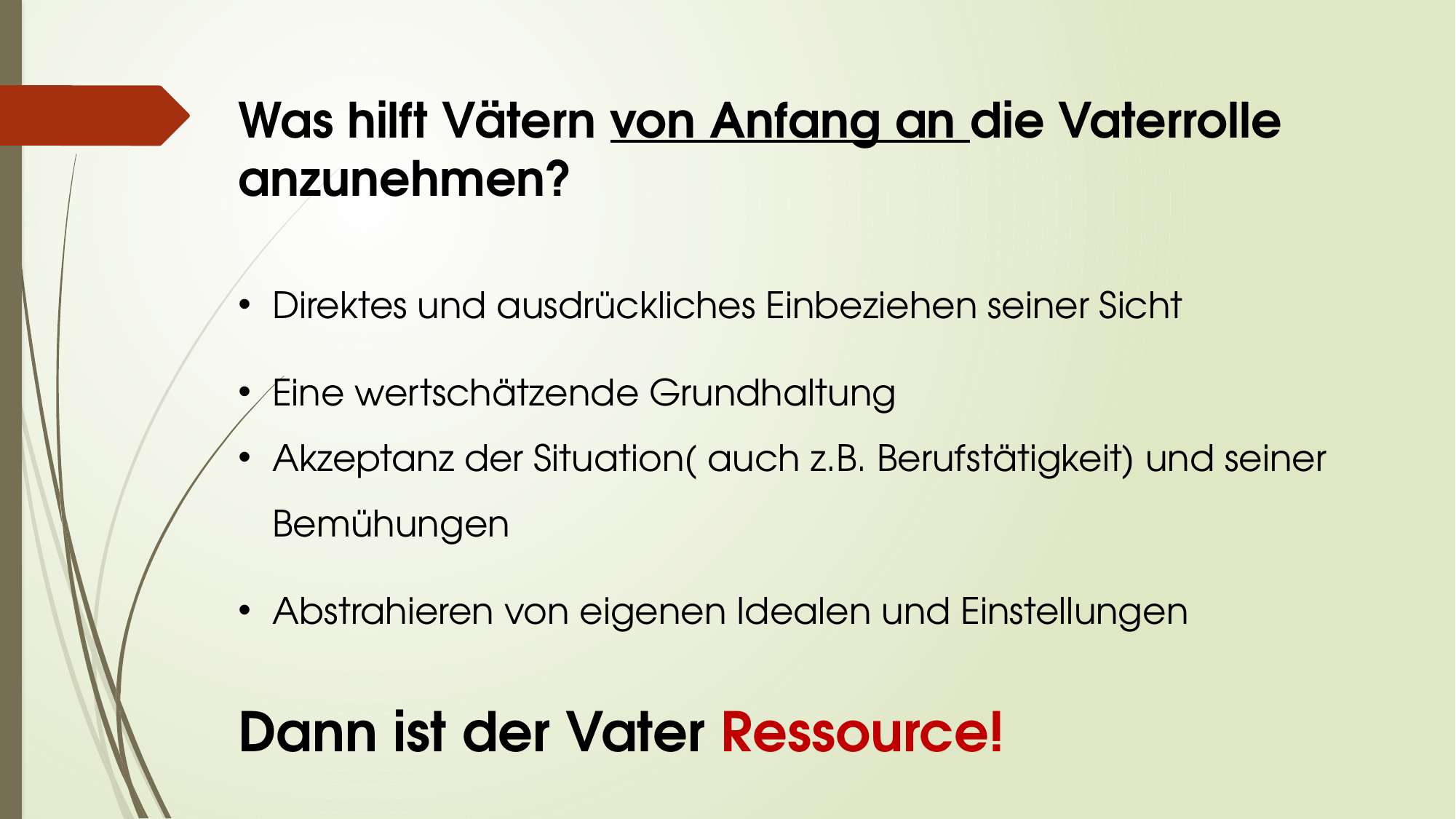

Was hilft Vätern von Anfang an die Vaterrolle anzunehmen?

Direktes und ausdrückliches Einbeziehen seiner Sicht
Eine wertschätzende Grundhaltung
Akzeptanz der Situation( auch z.B. Berufstätigkeit) und seiner Bemühungen
Abstrahieren von eigenen Idealen und Einstellungen

Dann ist der Vater Ressource!